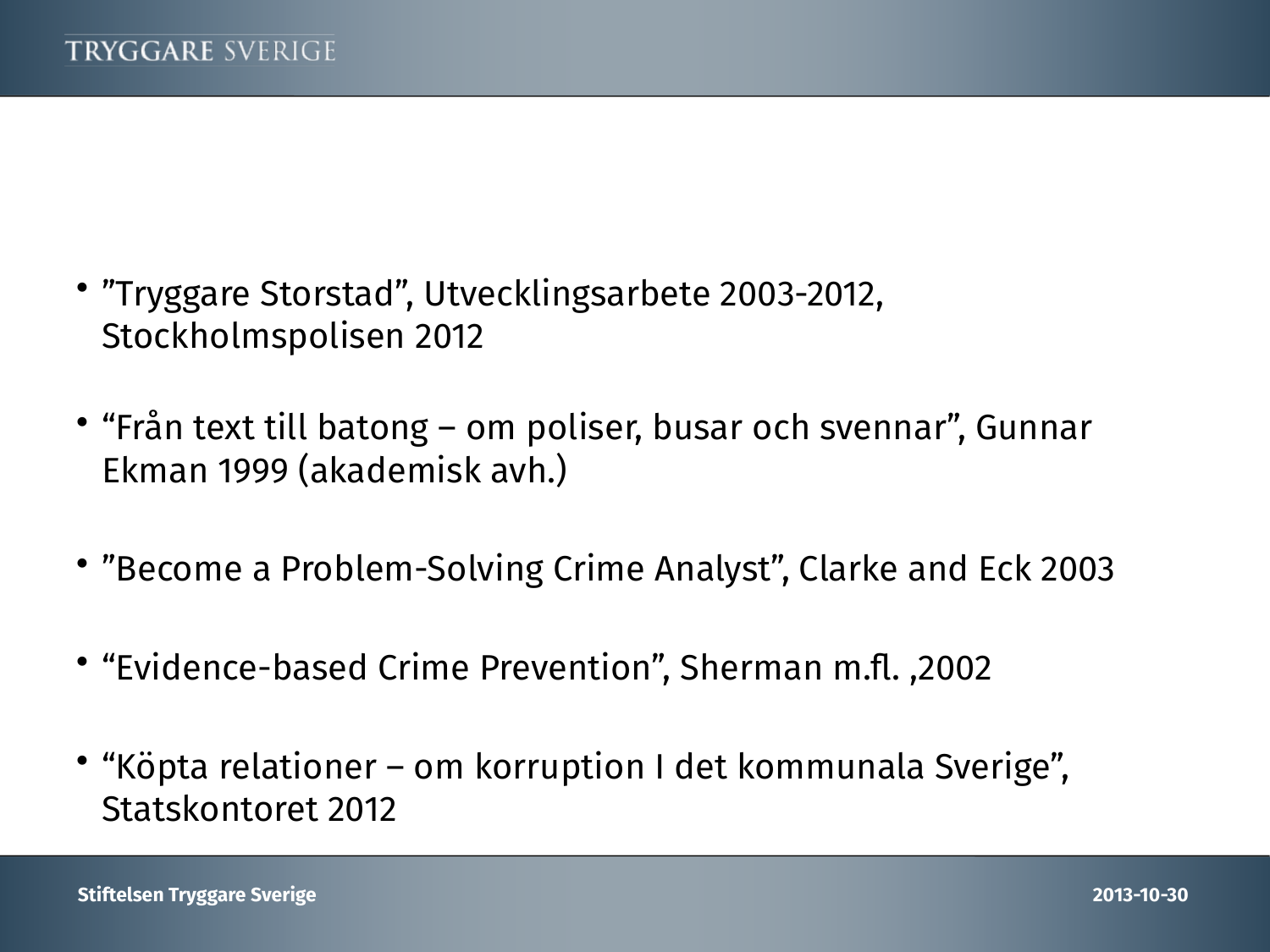

”Tryggare Storstad”, Utvecklingsarbete 2003-2012, Stockholmspolisen 2012
“Från text till batong – om poliser, busar och svennar”, Gunnar Ekman 1999 (akademisk avh.)

”Become a Problem-Solving Crime Analyst”, Clarke and Eck 2003

“Evidence-based Crime Prevention”, Sherman m.fl. ,2002

“Köpta relationer – om korruption I det kommunala Sverige”, Statskontoret 2012

Stiftelsen Tryggare Sverige
2013-10-30